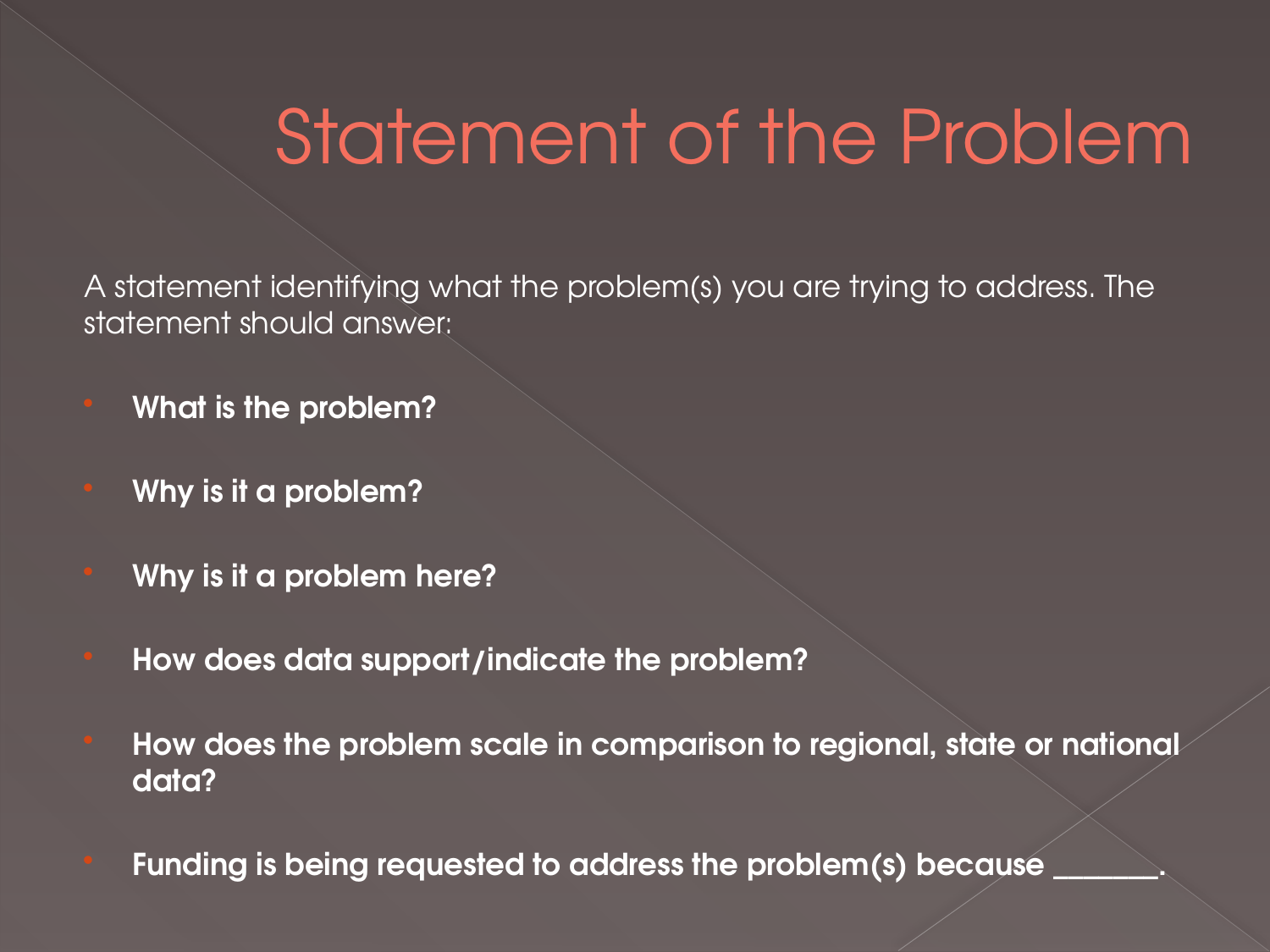

# Statement of the Problem
A statement identifying what the problem(s) you are trying to address. The statement should answer:

What is the problem?

Why is it a problem?

Why is it a problem here?

How does data support/indicate the problem?

How does the problem scale in comparison to regional, state or national data?

Funding is being requested to address the problem(s) because _______.